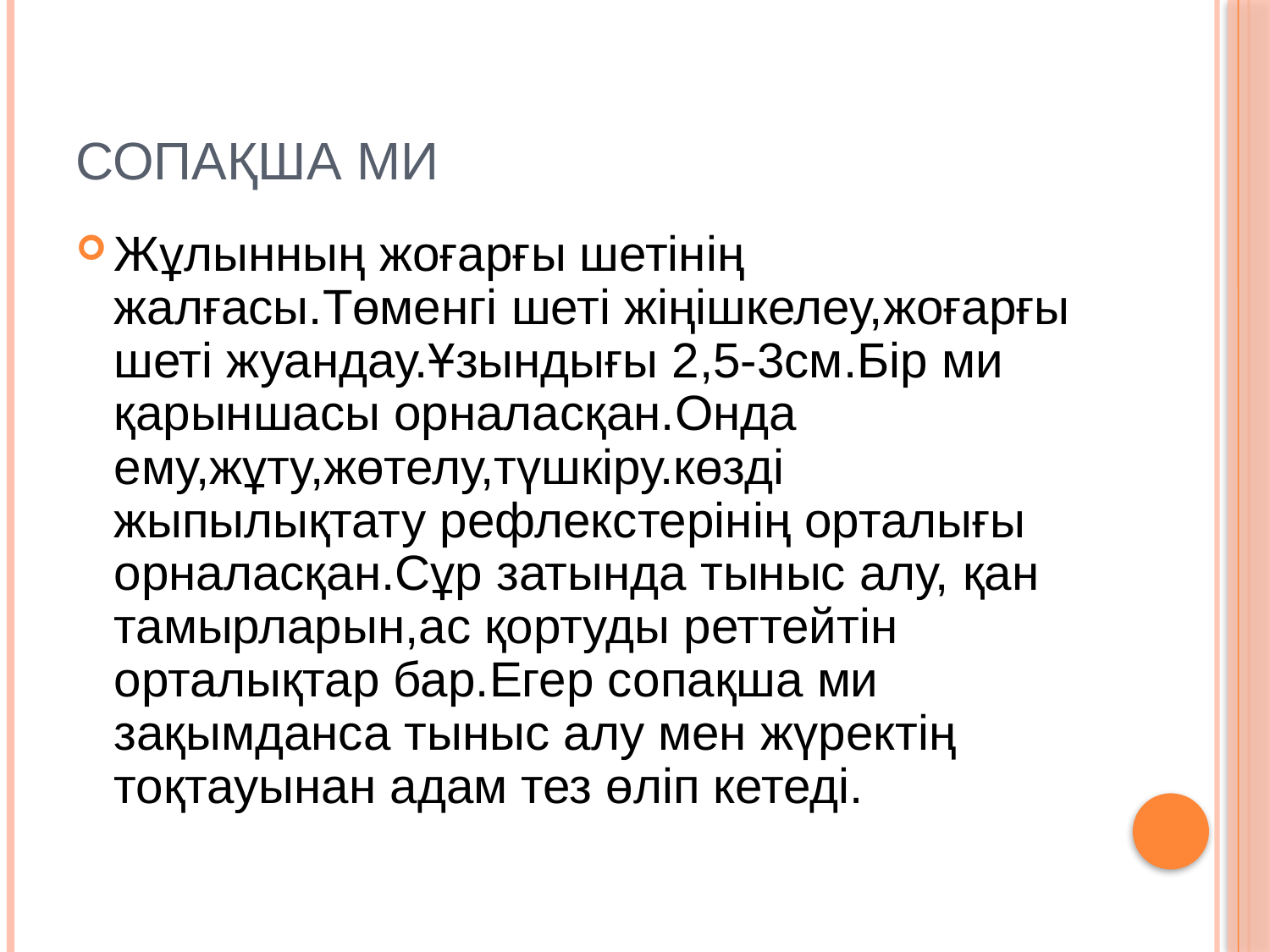

# Сопақша ми
Жұлынның жоғарғы шетінің жалғасы.Төменгі шеті жіңішкелеу,жоғарғы шеті жуандау.Ұзындығы 2,5-3см.Бір ми қарыншасы орналасқан.Онда ему,жұту,жөтелу,түшкіру.көзді жыпылықтату рефлекстерінің орталығы орналасқан.Сұр затында тыныс алу, қан тамырларын,ас қортуды реттейтін орталықтар бар.Егер сопақша ми зақымданса тыныс алу мен жүректің тоқтауынан адам тез өліп кетеді.